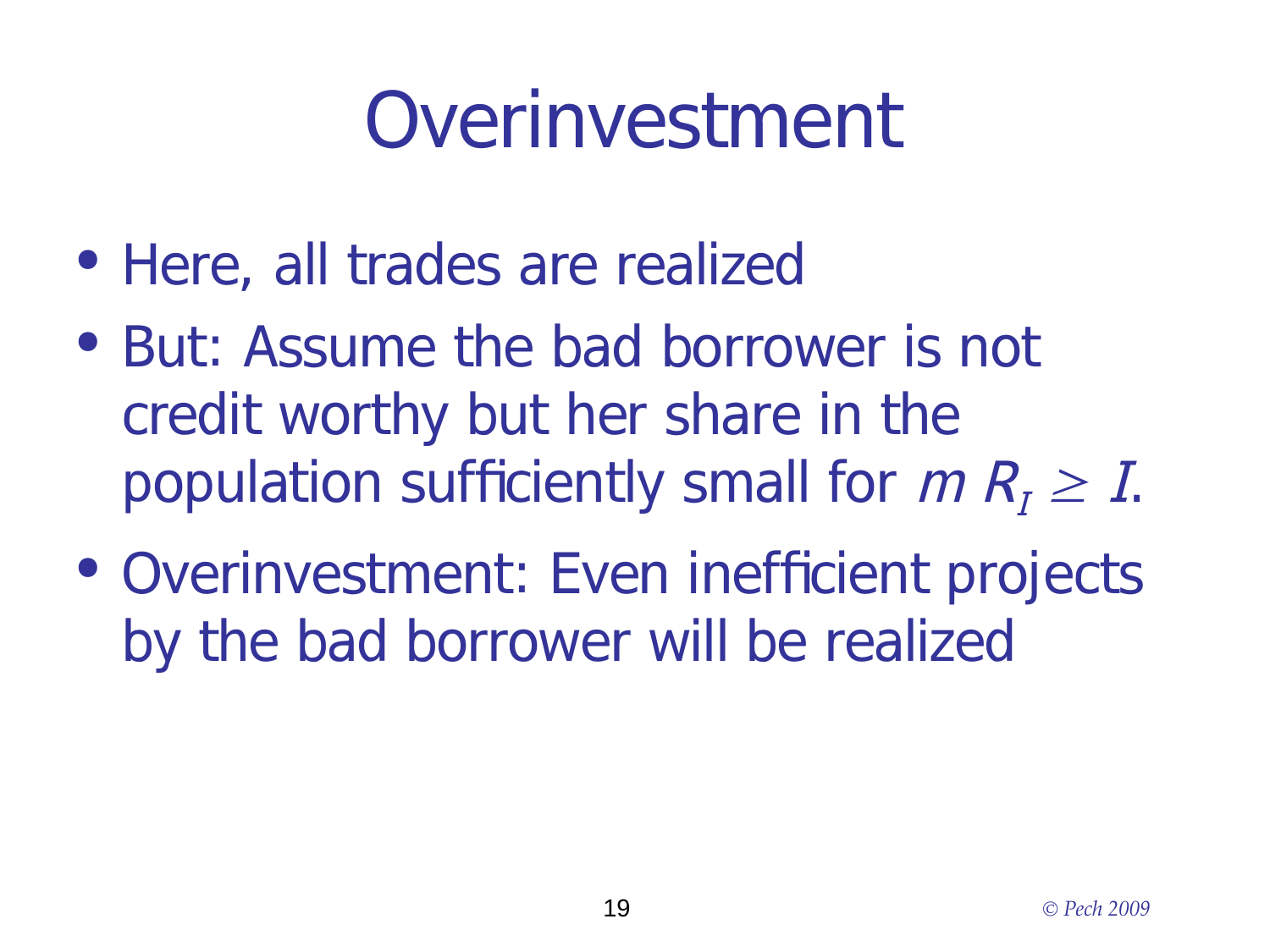

# Overinvestment
Here, all trades are realized
But: Assume the bad borrower is not credit worthy but her share in the population sufficiently small for m RI ≥ I.
Overinvestment: Even inefficient projects by the bad borrower will be realized
19